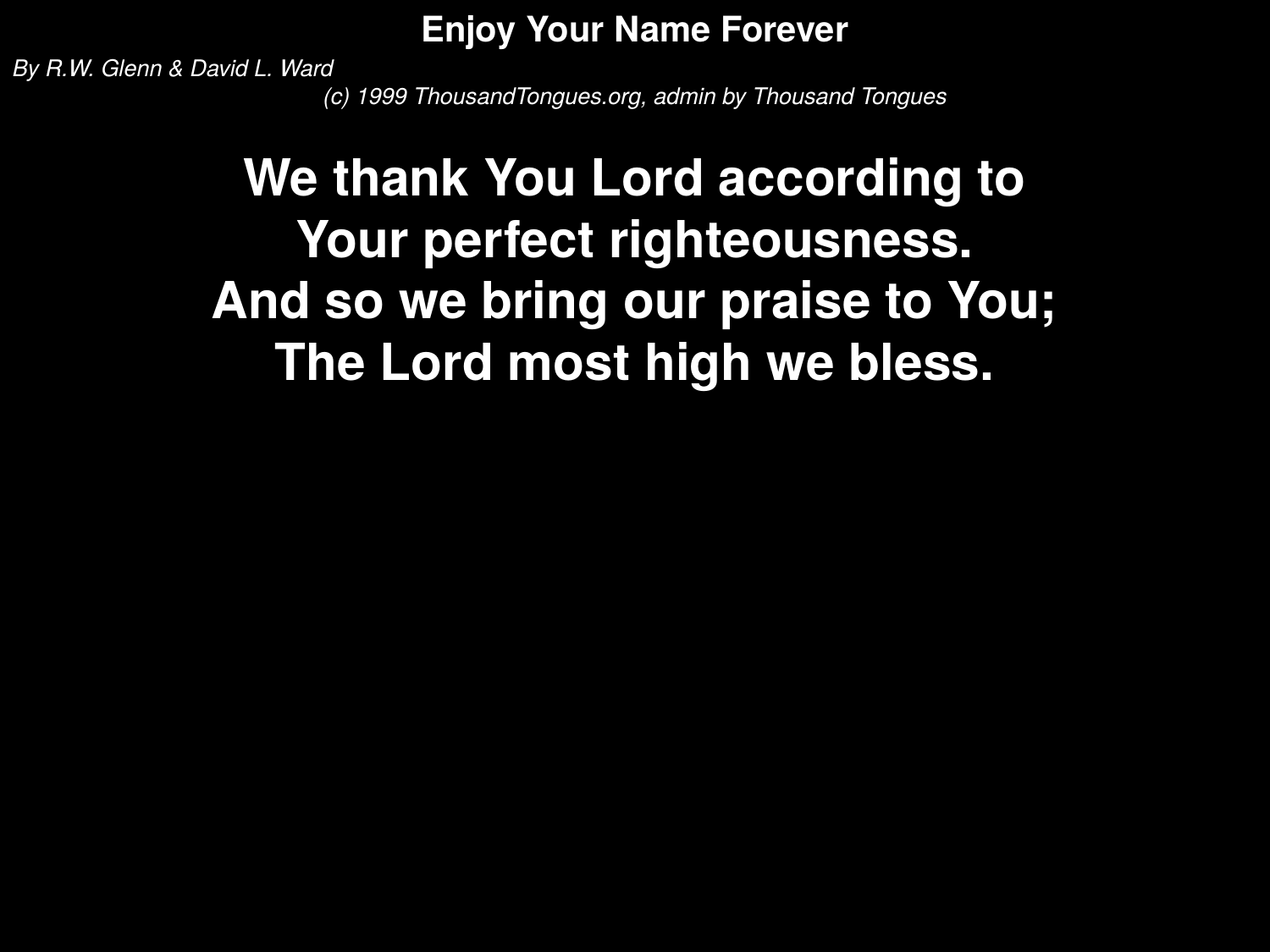

Enjoy Your Name Forever
By R.W. Glenn & David L. Ward
(c) 1999 ThousandTongues.org, admin by Thousand Tongues
We thank You Lord according to
Your perfect righteousness.
And so we bring our praise to You;
The Lord most high we bless.